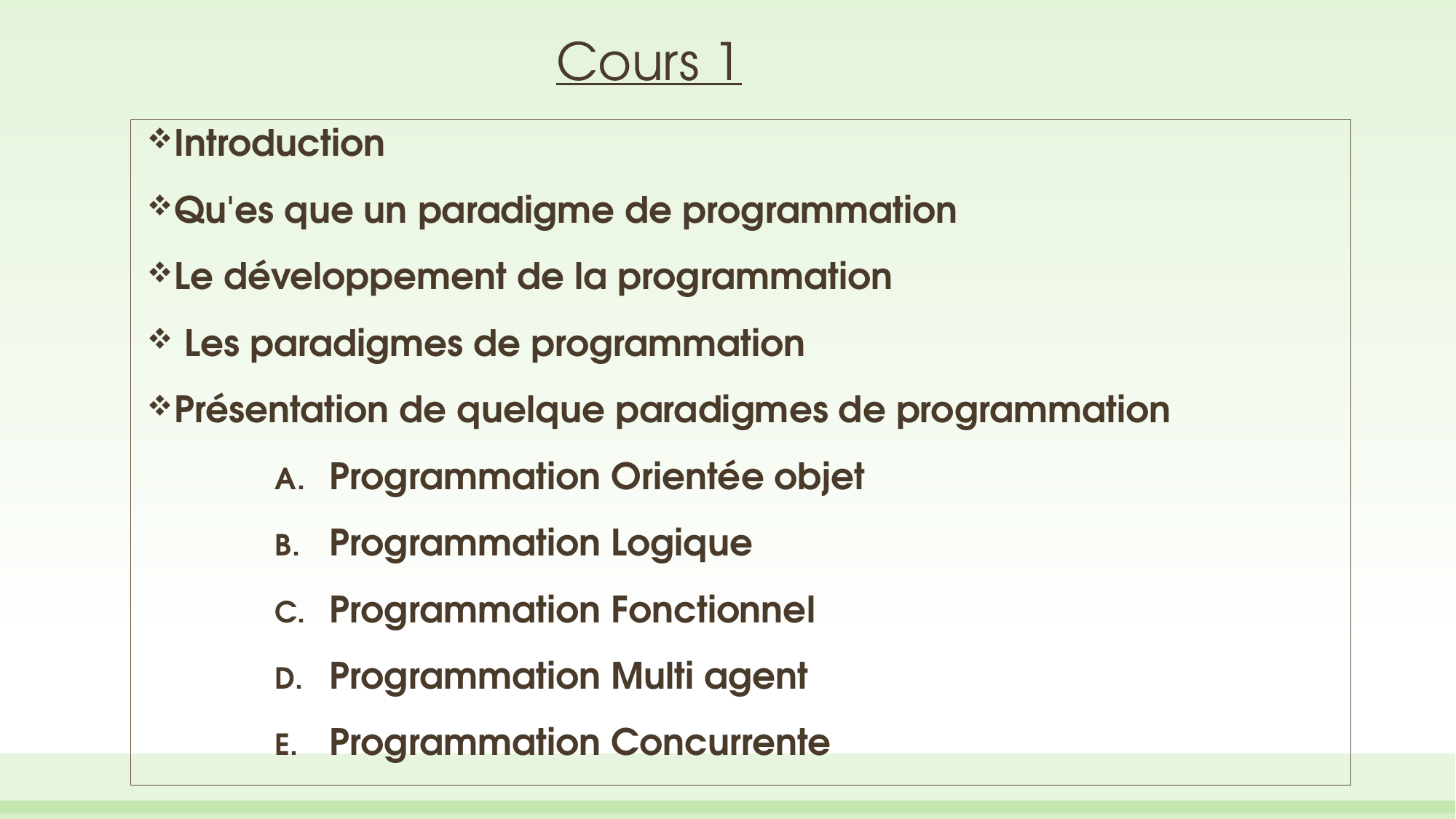

# Cours 1
Introduction
Qu'es que un paradigme de programmation
Le développement de la programmation
 Les paradigmes de programmation
Présentation de quelque paradigmes de programmation
Programmation Orientée objet
Programmation Logique
Programmation Fonctionnel
Programmation Multi agent
Programmation Concurrente